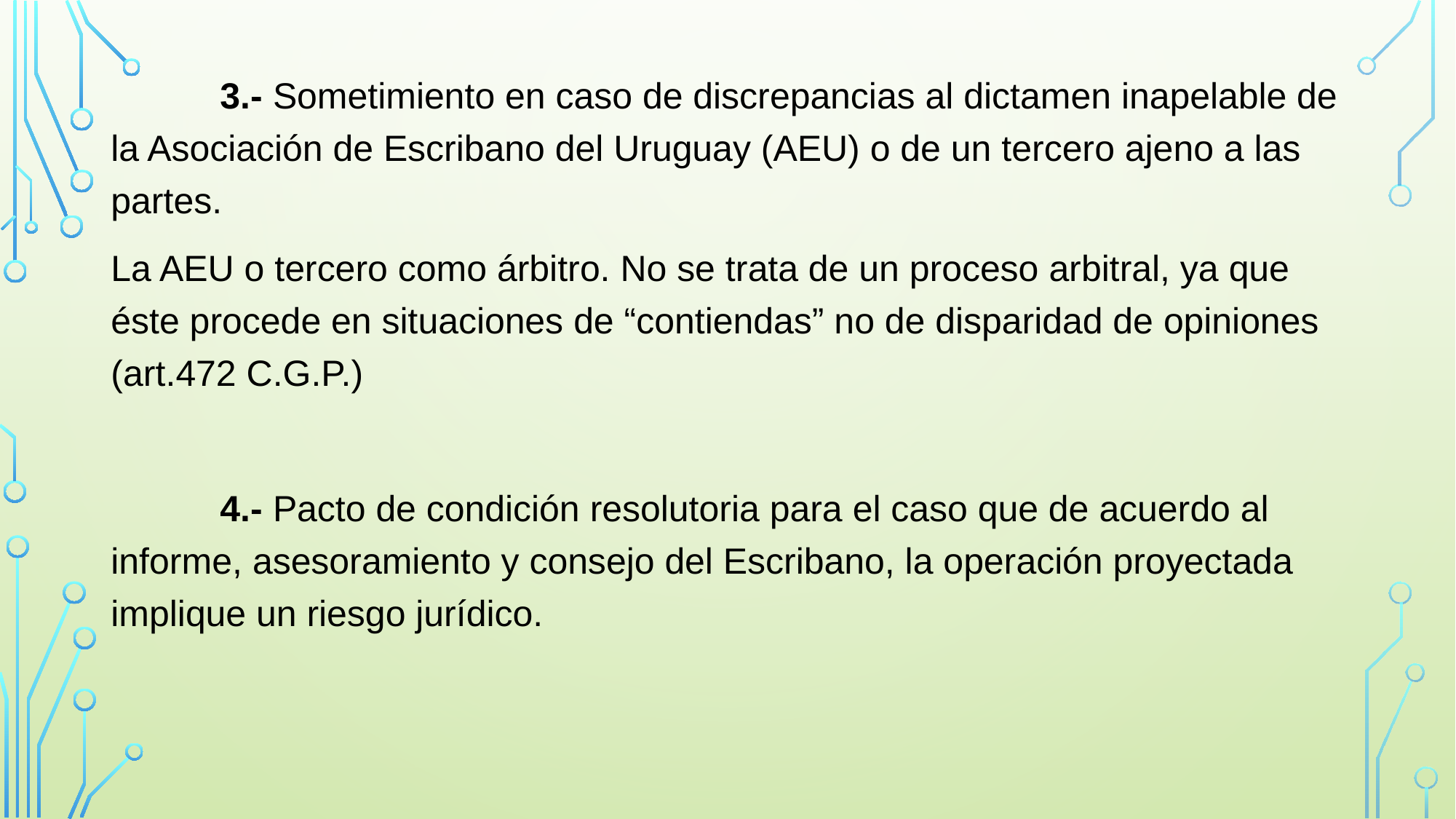

3.- Sometimiento en caso de discrepancias al dictamen inapelable de la Asociación de Escribano del Uruguay (AEU) o de un tercero ajeno a las partes.
La AEU o tercero como árbitro. No se trata de un proceso arbitral, ya que éste procede en situaciones de “contiendas” no de disparidad de opiniones (art.472 C.G.P.)

	4.- Pacto de condición resolutoria para el caso que de acuerdo al informe, asesoramiento y consejo del Escribano, la operación proyectada implique un riesgo jurídico.